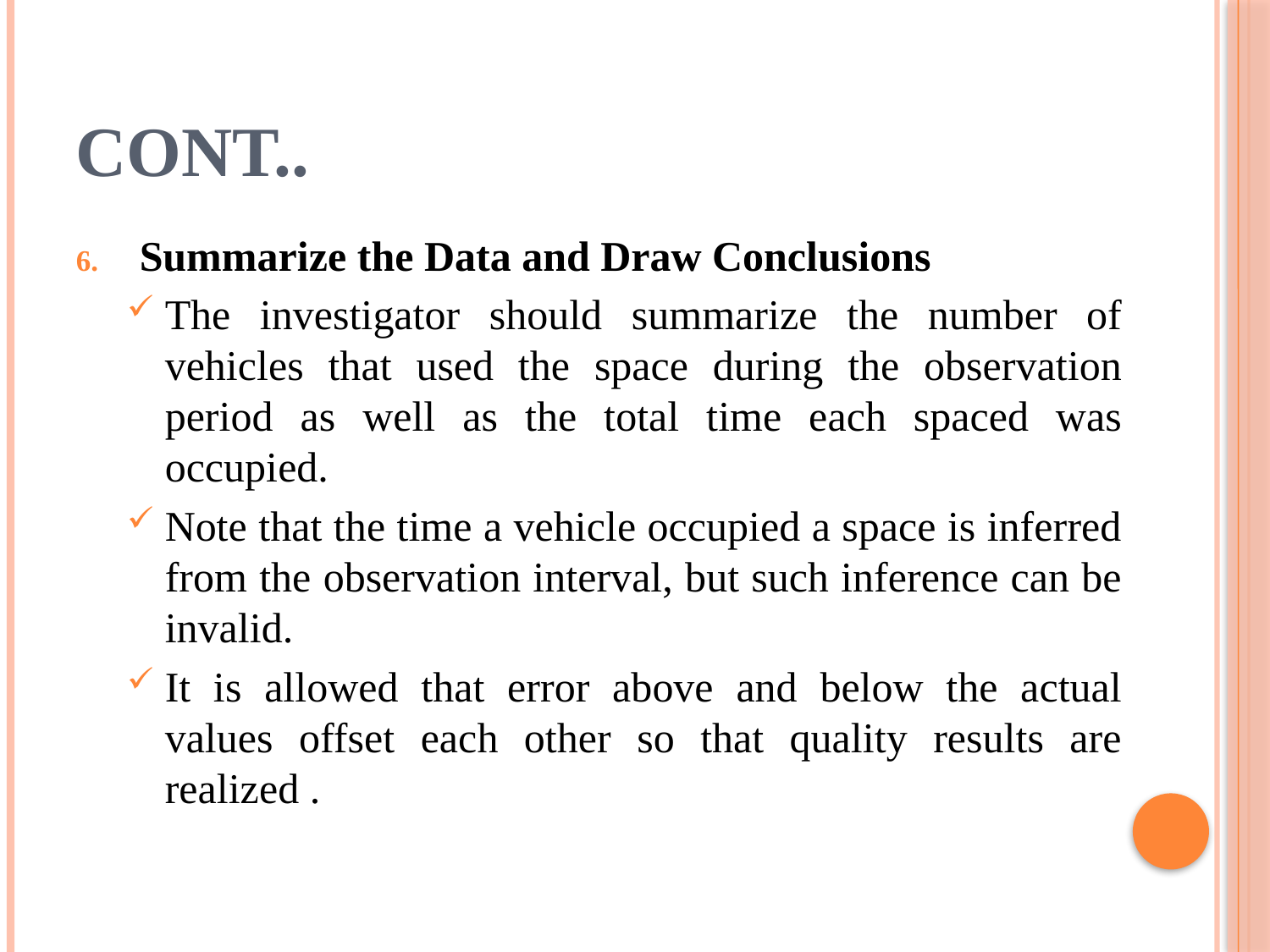

# Cont..
Summarize the Data and Draw Conclusions
The investigator should summarize the number of vehicles that used the space during the observation period as well as the total time each spaced was occupied.
Note that the time a vehicle occupied a space is inferred from the observation interval, but such inference can be invalid.
It is allowed that error above and below the actual values offset each other so that quality results are realized .